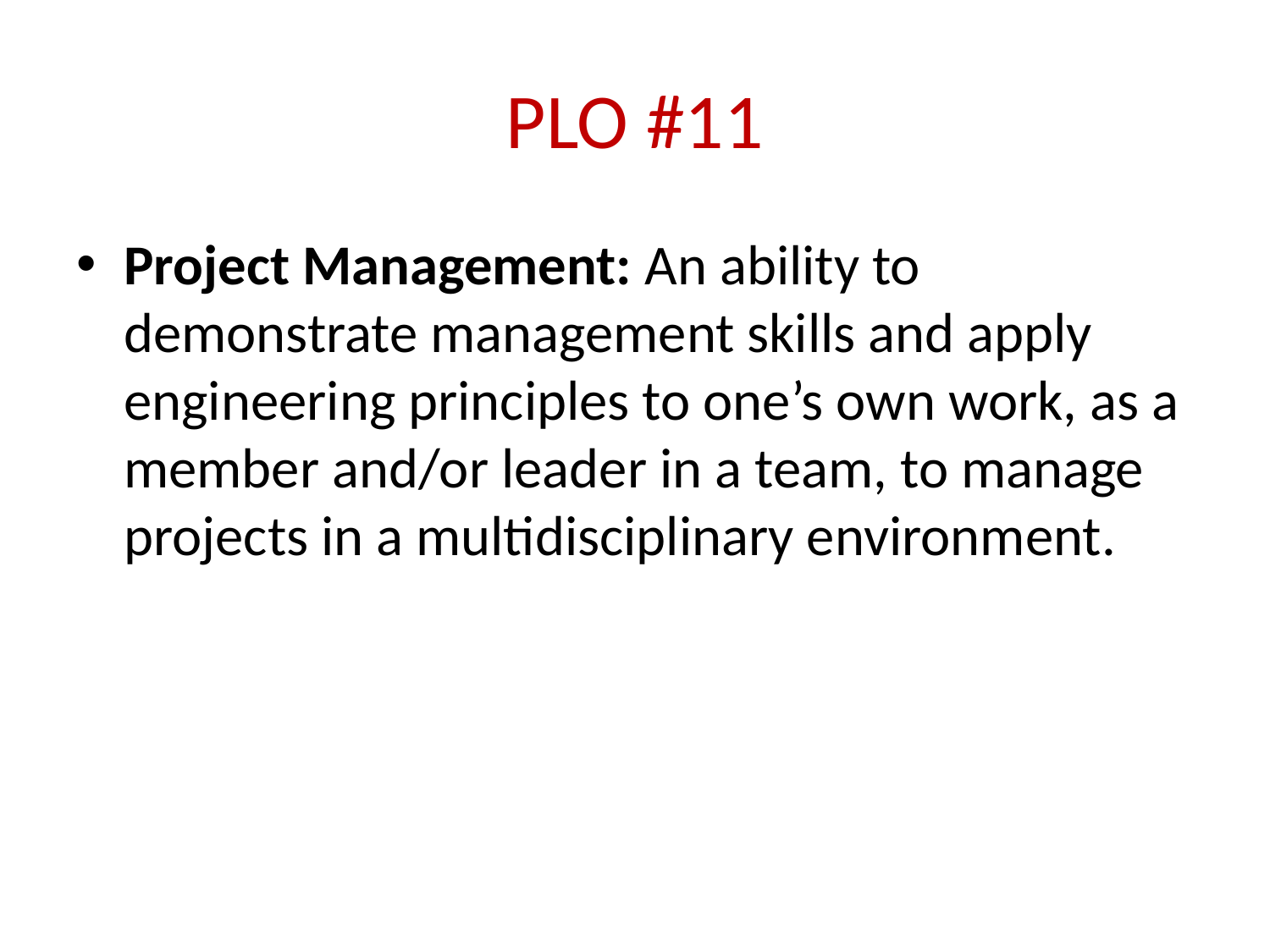

# PLO #11
Project Management: An ability to demonstrate management skills and apply engineering principles to one’s own work, as a member and/or leader in a team, to manage projects in a multidisciplinary environment.